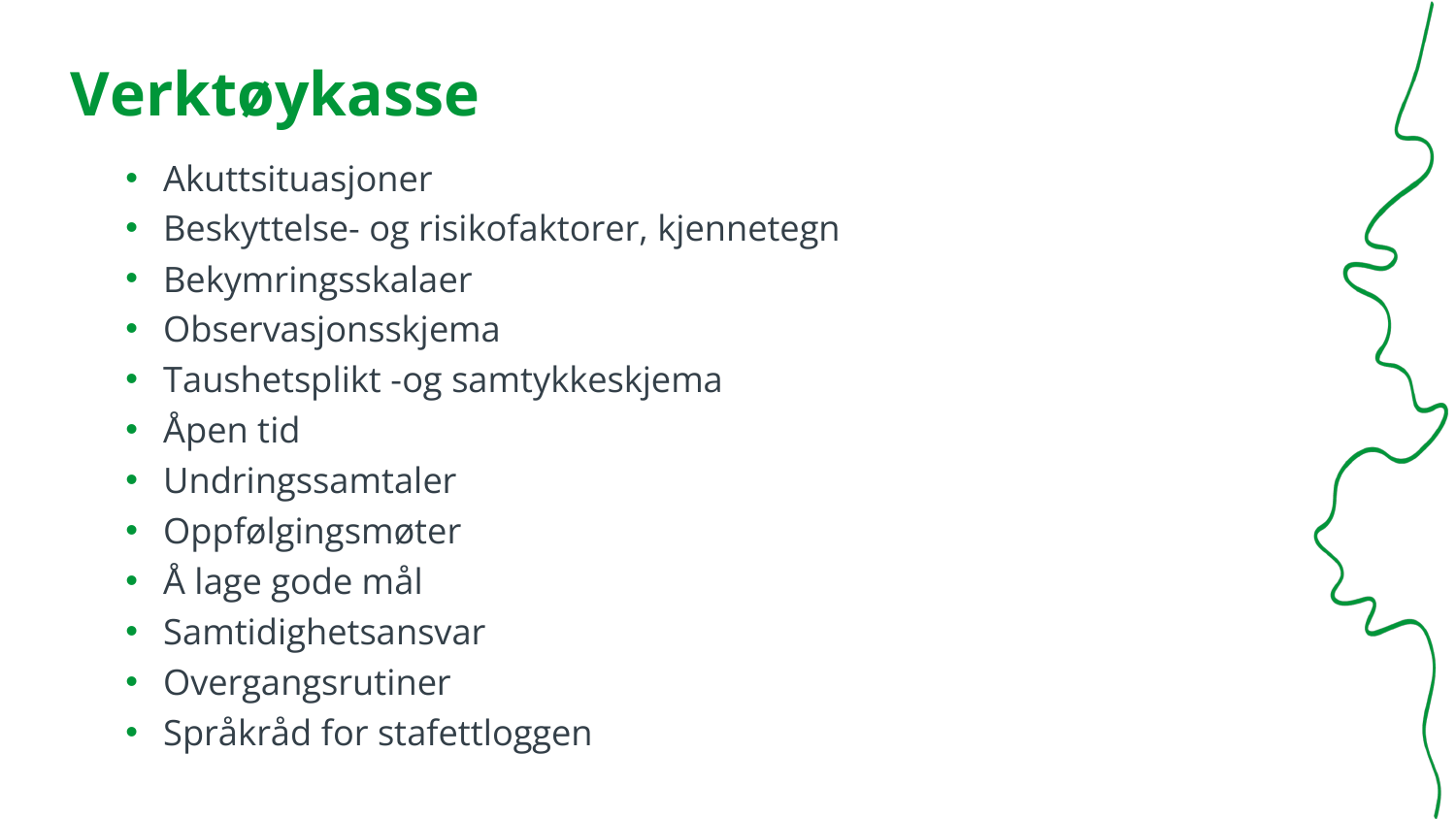

# Verktøykasse
Akuttsituasjoner
Beskyttelse- og risikofaktorer, kjennetegn
Bekymringsskalaer
Observasjonsskjema
Taushetsplikt -og samtykkeskjema
Åpen tid
Undringssamtaler
Oppfølgingsmøter
Å lage gode mål
Samtidighetsansvar
Overgangsrutiner
Språkråd for stafettloggen